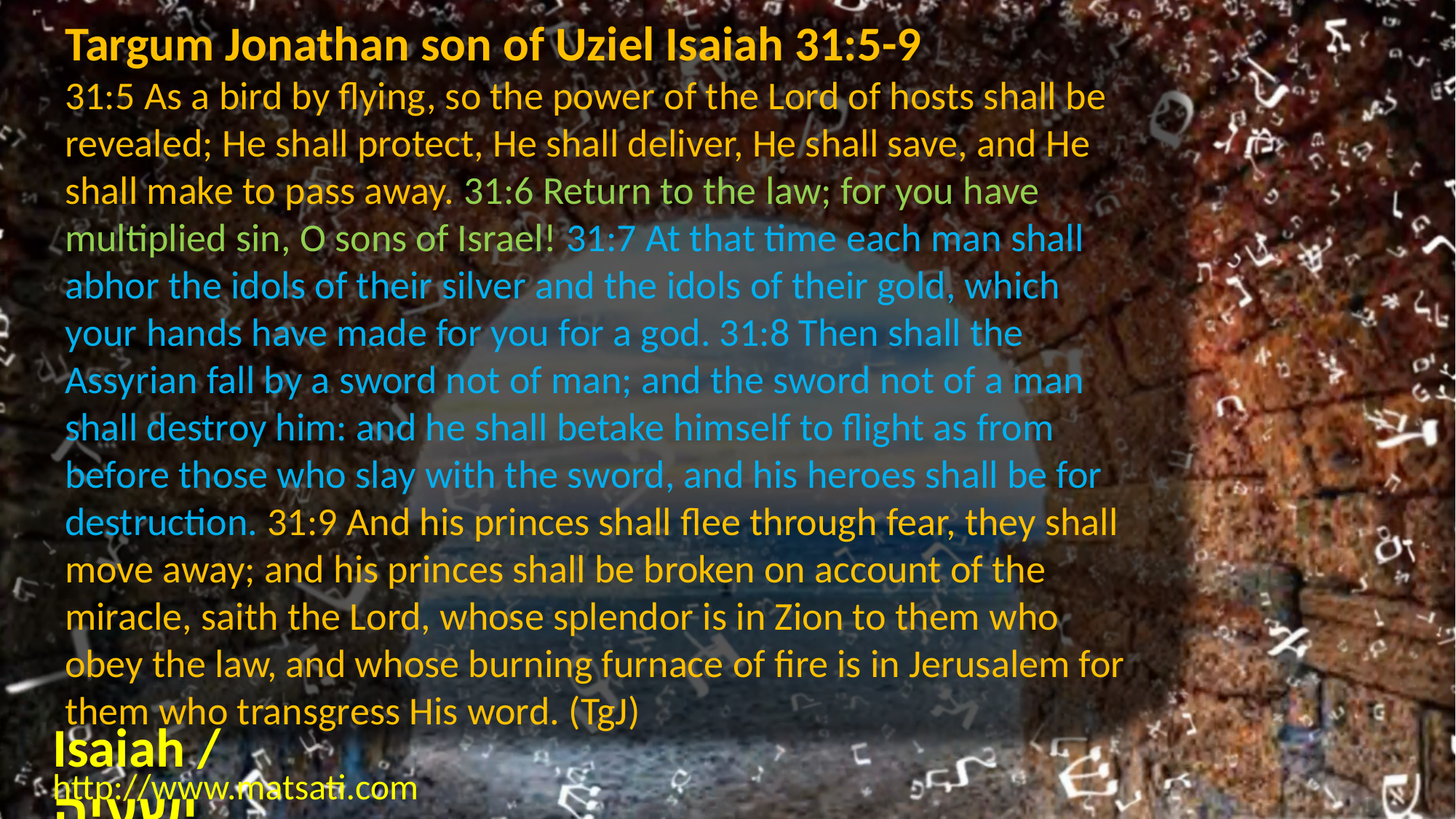

Targum Jonathan son of Uziel Isaiah 31:5-9
31:5 As a bird by flying, so the power of the Lord of hosts shall be revealed; He shall protect, He shall deliver, He shall save, and He shall make to pass away. 31:6 Return to the law; for you have multiplied sin, O sons of Israel! 31:7 At that time each man shall abhor the idols of their silver and the idols of their gold, which your hands have made for you for a god. 31:8 Then shall the Assyrian fall by a sword not of man; and the sword not of a man shall destroy him: and he shall betake himself to flight as from before those who slay with the sword, and his heroes shall be for destruction. 31:9 And his princes shall flee through fear, they shall move away; and his princes shall be broken on account of the miracle, saith the Lord, whose splendor is in Zion to them who obey the law, and whose burning furnace of fire is in Jerusalem for them who transgress His word. (TgJ)
Isaiah / ישעיה
http://www.matsati.com